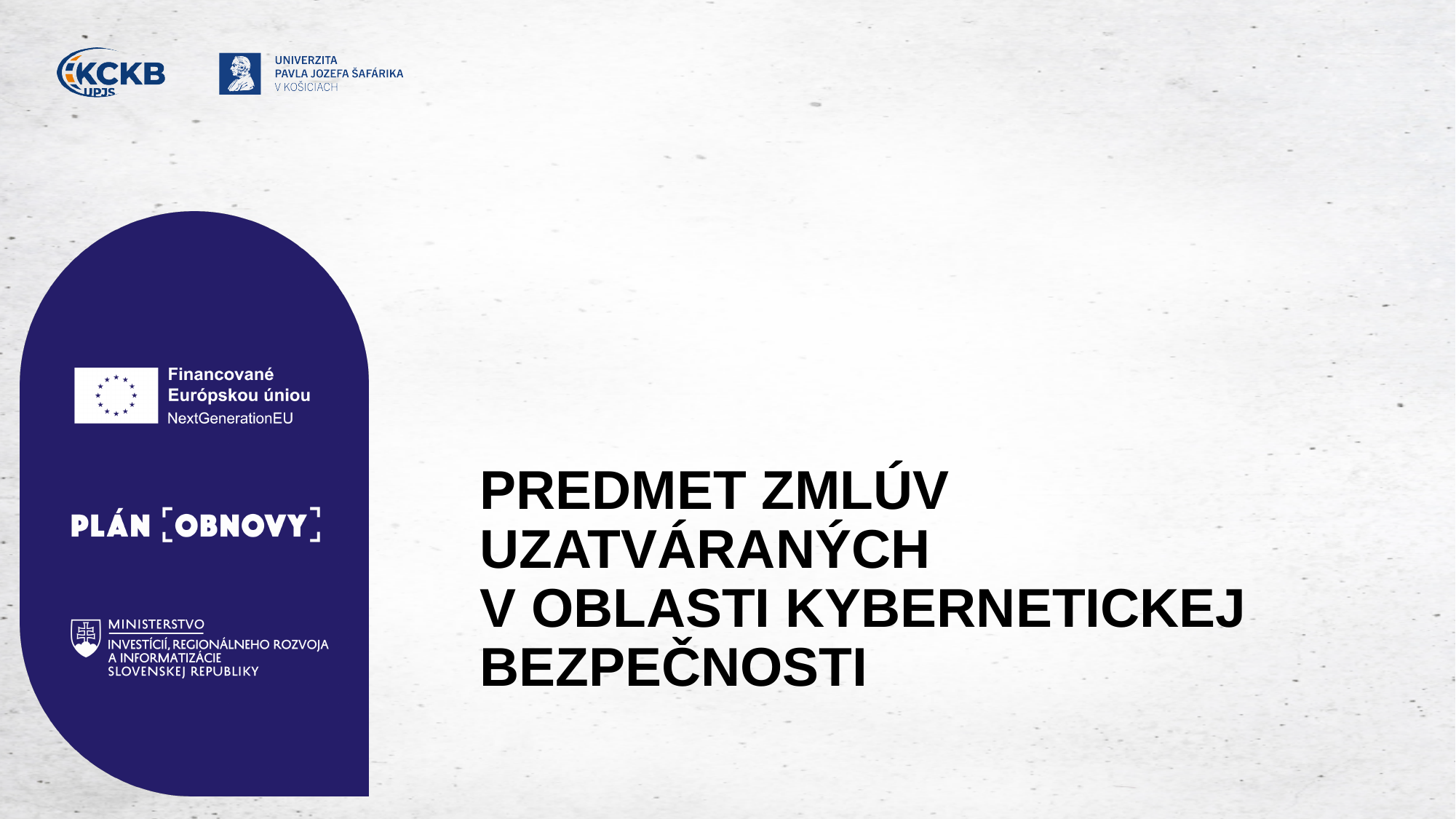

# PREDMET ZMLÚV UZATVÁRANÝCH V OBLASTI KYBERNETICKEJ BEZPEČNOSTI